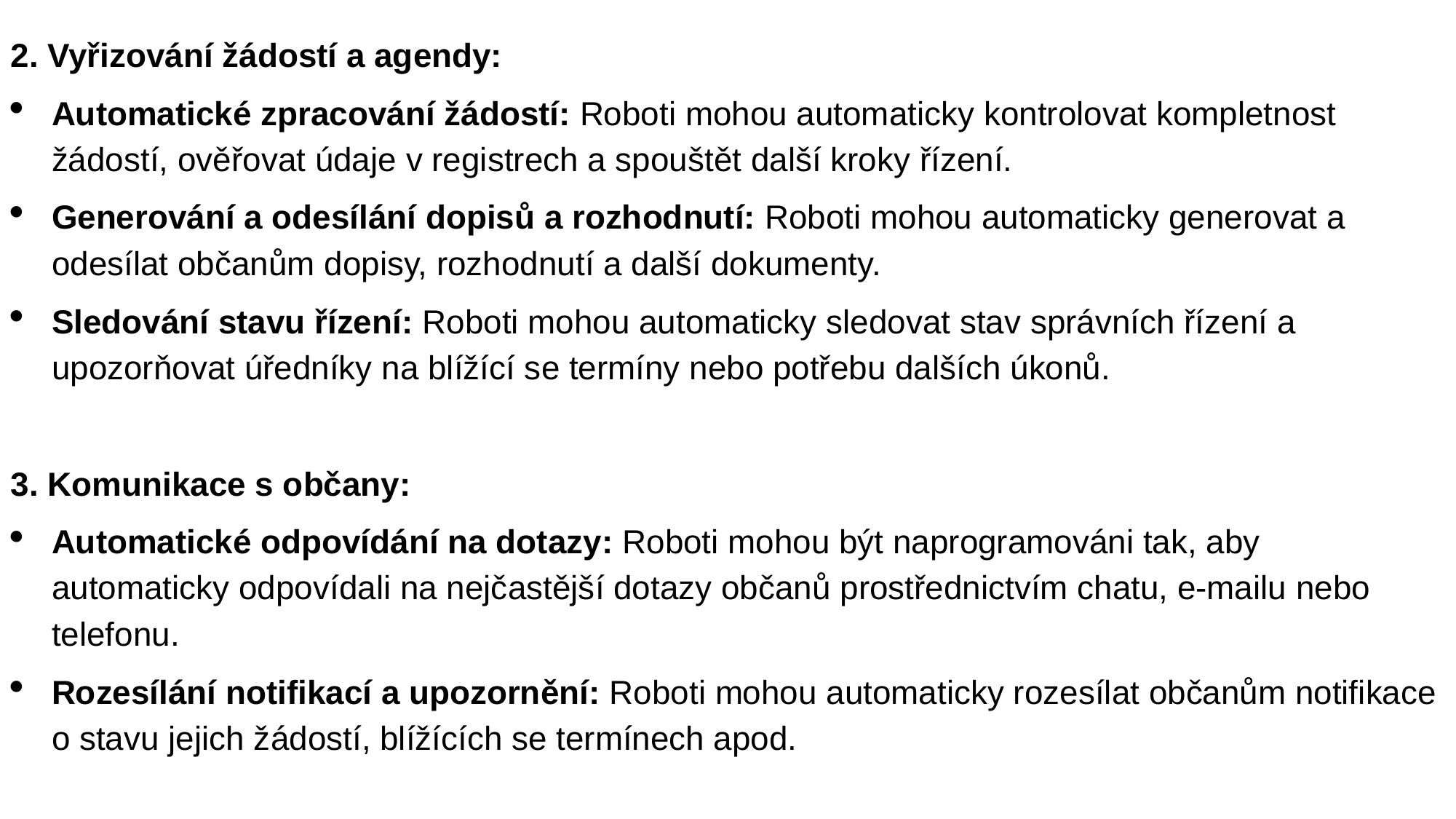

2. Vyřizování žádostí a agendy:
Automatické zpracování žádostí: Roboti mohou automaticky kontrolovat kompletnost žádostí, ověřovat údaje v registrech a spouštět další kroky řízení.
Generování a odesílání dopisů a rozhodnutí: Roboti mohou automaticky generovat a odesílat občanům dopisy, rozhodnutí a další dokumenty.
Sledování stavu řízení: Roboti mohou automaticky sledovat stav správních řízení a upozorňovat úředníky na blížící se termíny nebo potřebu dalších úkonů.

3. Komunikace s občany:
Automatické odpovídání na dotazy: Roboti mohou být naprogramováni tak, aby automaticky odpovídali na nejčastější dotazy občanů prostřednictvím chatu, e-mailu nebo telefonu.
Rozesílání notifikací a upozornění: Roboti mohou automaticky rozesílat občanům notifikace o stavu jejich žádostí, blížících se termínech apod.